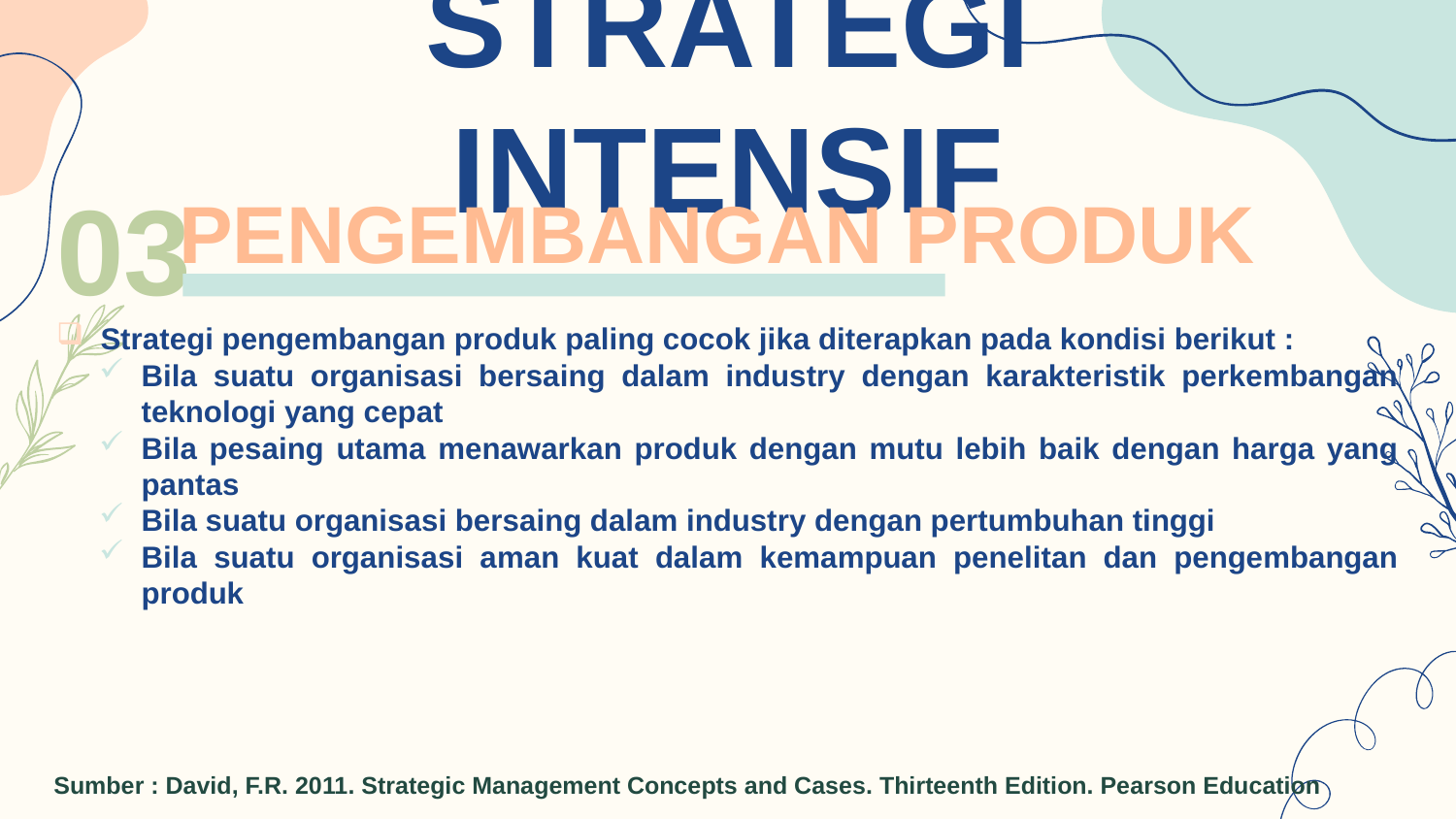

STRATEGI INTENSIF
# PENGEMBANGAN PRODUK

Strategi pengembangan produk paling cocok jika diterapkan pada kondisi berikut :
Bila suatu organisasi bersaing dalam industry dengan karakteristik perkembangan teknologi yang cepat
Bila pesaing utama menawarkan produk dengan mutu lebih baik dengan harga yang pantas
Bila suatu organisasi bersaing dalam industry dengan pertumbuhan tinggi
Bila suatu organisasi aman kuat dalam kemampuan penelitan dan pengembangan produk

03
Sumber : David, F.R. 2011. Strategic Management Concepts and Cases. Thirteenth Edition. Pearson Education